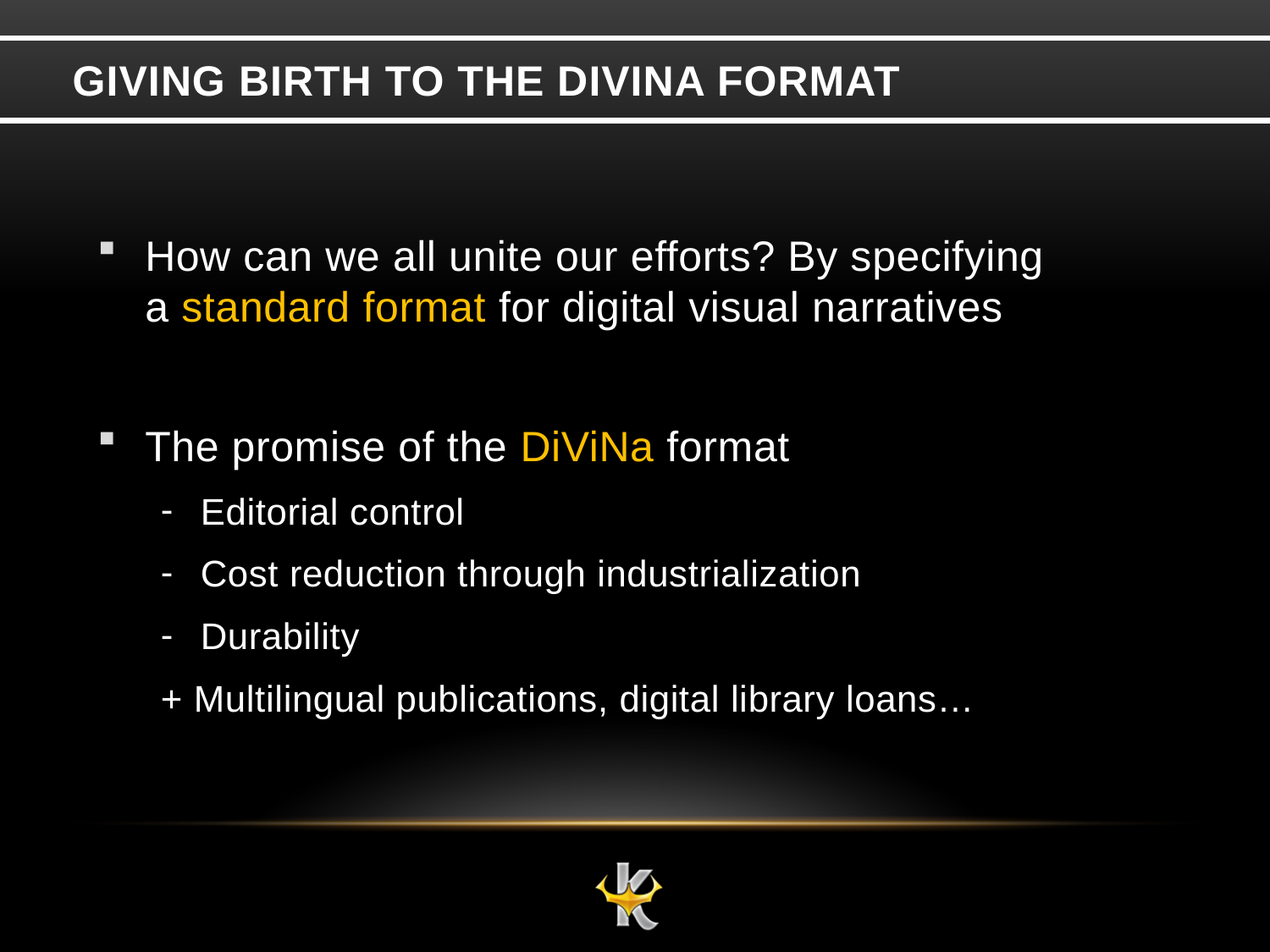

# Giving Birth to the DiViNa Format
How can we all unite our efforts? By specifying
a standard format for digital visual narratives

The promise of the DiViNa format
Editorial control
Cost reduction through industrialization
Durability
+ Multilingual publications, digital library loans…